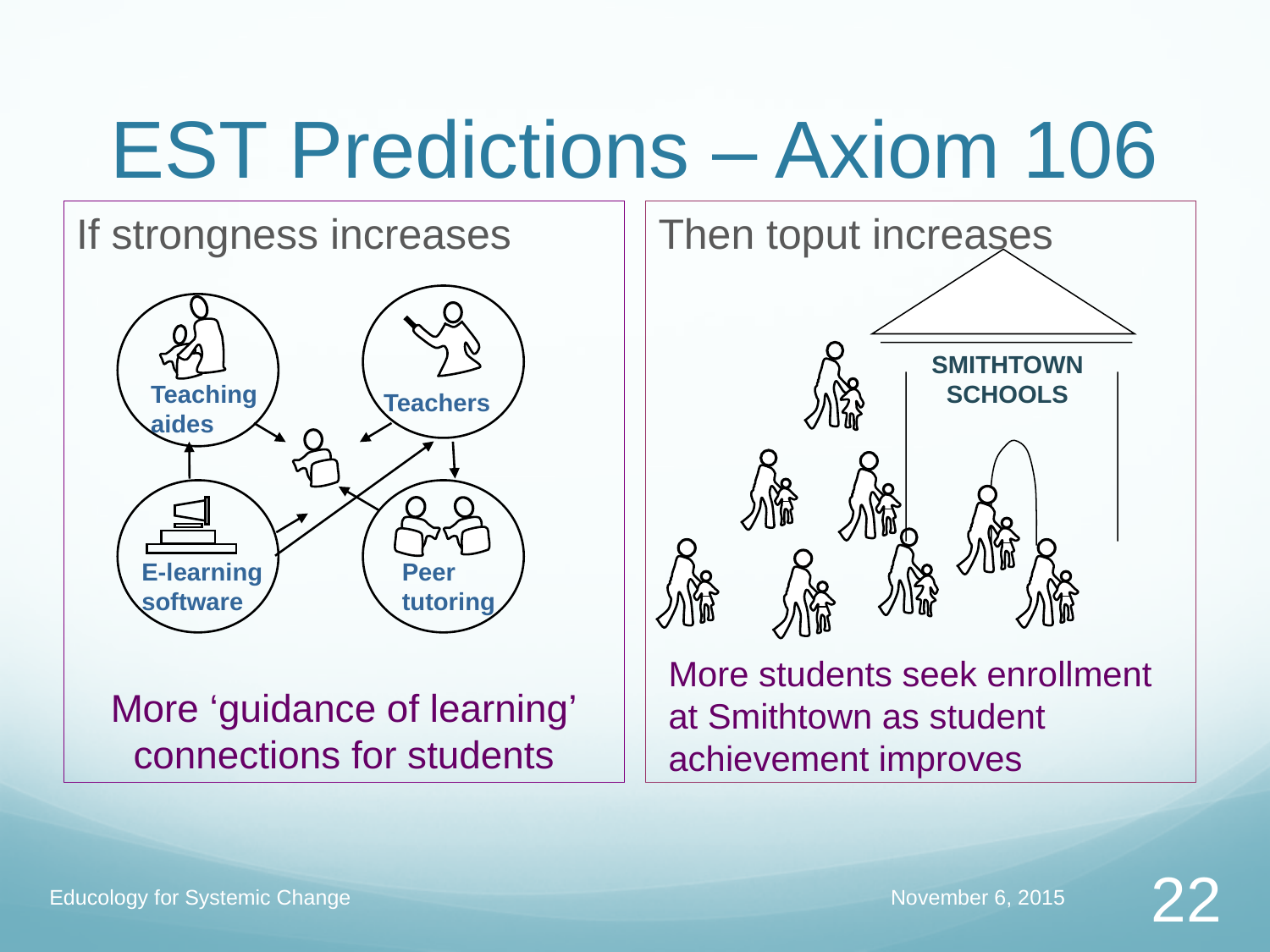

# EST Predictions – Axiom 106
If strongness increases

Then toput increases

SMITHTOWN SCHOOLS

Teaching
aides
Teachers

E-learning
software
Peer
tutoring
More ‘guidance of learning’ connections for students

More students seek enrollment
at Smithtown as student achievement improves
Educology for Systemic Change
November 6, 2015
22